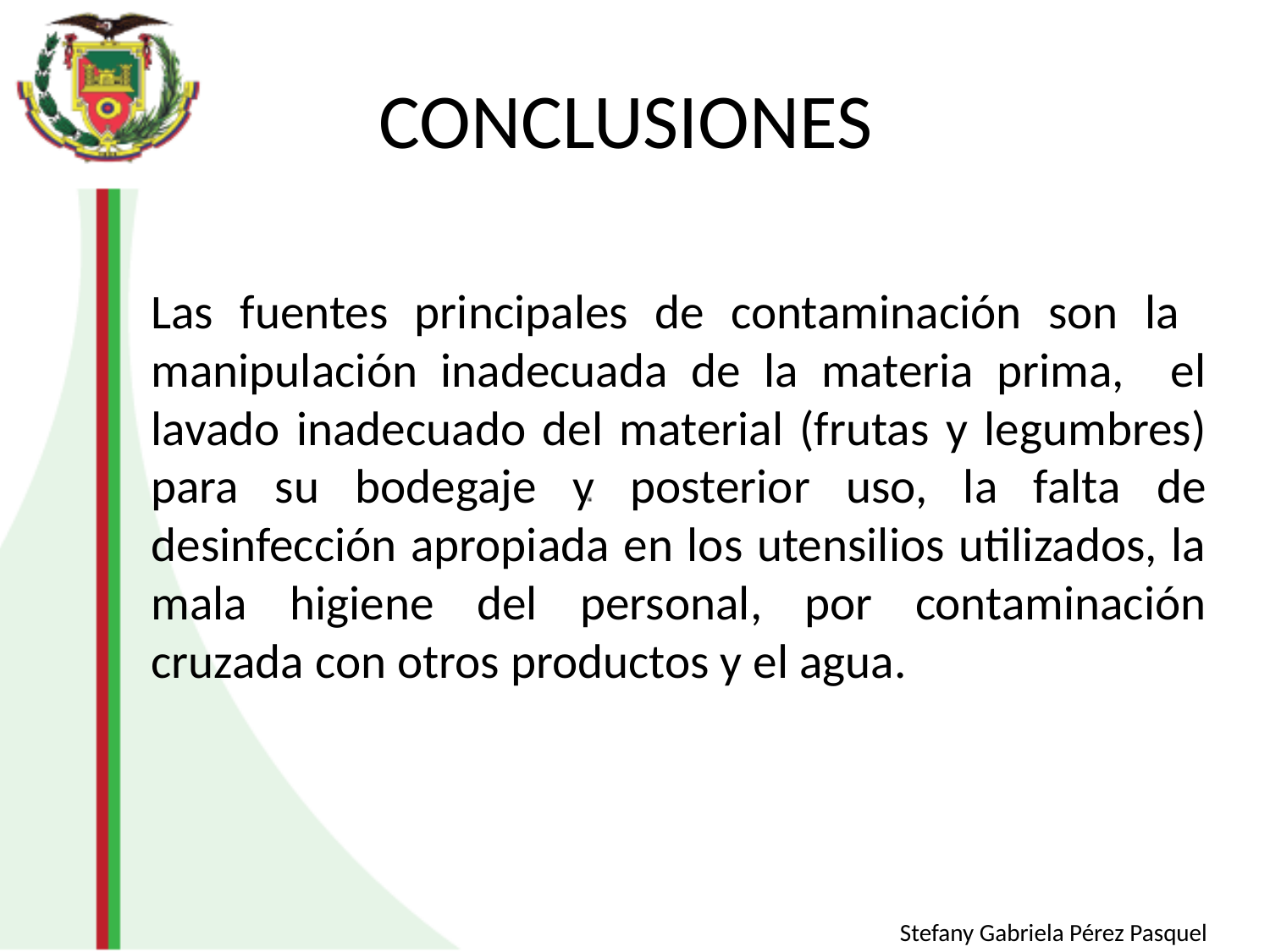

# CONCLUSIONES

Las fuentes principales de contaminación son la  manipulación inadecuada de la materia prima,  el lavado inadecuado del material (frutas y legumbres) para su bodegaje y posterior uso, la falta de desinfección apropiada en los utensilios utilizados, la mala higiene del personal, por contaminación cruzada con otros productos y el agua.
Stefany Gabriela Pérez Pasquel